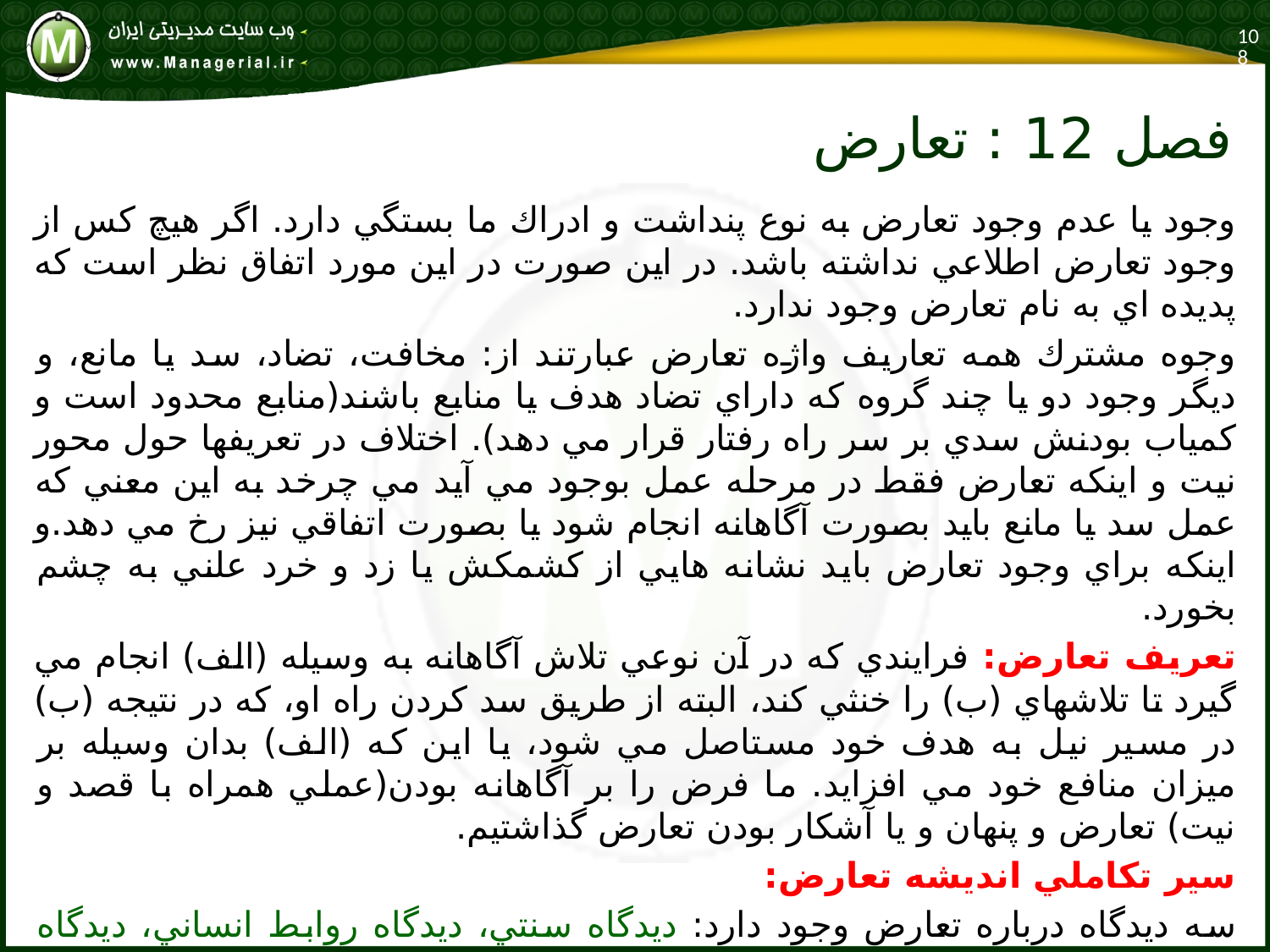

108
# فصل 12 : تعارض
وجود يا عدم وجود تعارض به نوع پنداشت و ادراك ما بستگي دارد. اگر هيچ كس از وجود تعارض اطلاعي نداشته باشد. در اين صورت در اين مورد اتفاق نظر است كه پديده اي به نام تعارض وجود ندارد.
وجوه مشترك همه تعاريف واژه تعارض عبارتند از: مخافت، تضاد، سد يا مانع، و ديگر وجود دو يا چند گروه كه داراي تضاد هدف يا منابع باشند(منابع محدود است و كمياب بودنش سدي بر سر راه رفتار قرار مي دهد). اختلاف در تعريفها حول محور نيت و اينكه تعارض فقط در مرحله عمل بوجود مي آيد مي چرخد به اين معني كه عمل سد يا مانع بايد بصورت آگاهانه انجام شود يا بصورت اتفاقي نيز رخ مي دهد.و اينكه براي وجود تعارض بايد نشانه هايي از كشمكش يا زد و خرد علني به چشم بخورد.
تعريف تعارض: فرايندي كه در آن نوعي تلاش آگاهانه به وسيله (الف) انجام مي گيرد تا تلاشهاي (ب) را خنثي كند، البته از طريق سد كردن راه او، كه در نتيجه (ب) در مسير نيل به هدف خود مستاصل مي شود، يا اين كه (الف) بدان وسيله بر ميزان منافع خود مي افزايد. ما فرض را بر آگاهانه بودن(عملي همراه با قصد و نيت) تعارض و پنهان و يا آشكار بودن تعارض گذاشتيم.
سير تكاملي انديشه تعارض:
سه ديدگاه درباره تعارض وجود دارد: ديدگاه سنتي، ديدگاه روابط انساني، ديدگاه تعاملي.
ديدگاه سنتي: فرض بر بد بودن تعارض است، زيرا بار منفي دارد و مترادف واژه هايي چون سركشي، تمرد، تخريب و بي منطقي است.طبق اين تعريف تعارض زيانبار و موجب تخريب گروه است و باید از